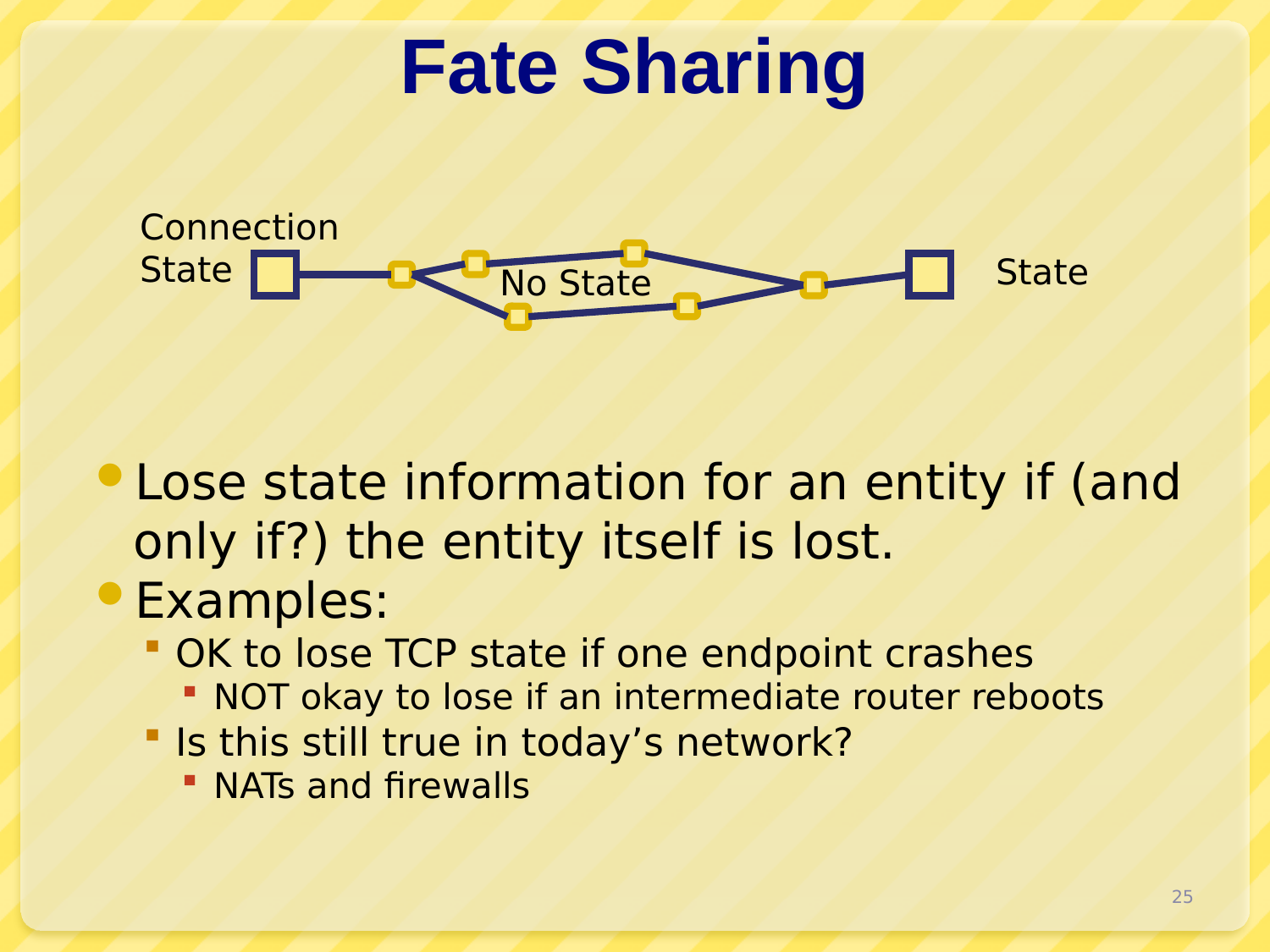

# Fate Sharing
Connection State
State

No State

Lose state information for an entity if (and only if?) the entity itself is lost.
Examples:
OK to lose TCP state if one endpoint crashes
NOT okay to lose if an intermediate router reboots
Is this still true in today’s network?
NATs and firewalls
25